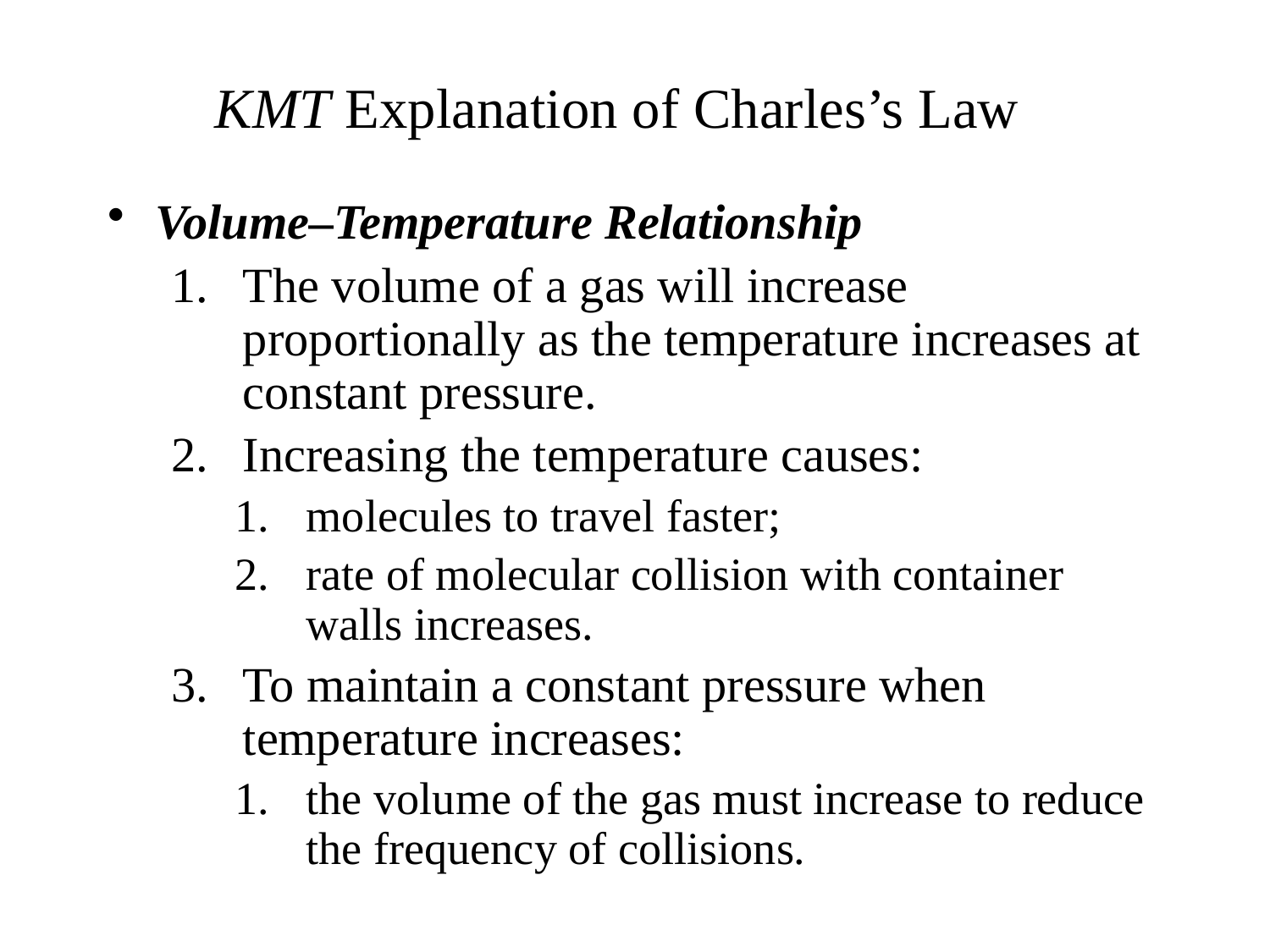

# KMT Explanation of Charles’s Law
Volume–Temperature Relationship
The volume of a gas will increase proportionally as the temperature increases at constant pressure.
Increasing the temperature causes:
molecules to travel faster;
rate of molecular collision with container walls increases.
To maintain a constant pressure when temperature increases:
the volume of the gas must increase to reduce the frequency of collisions.